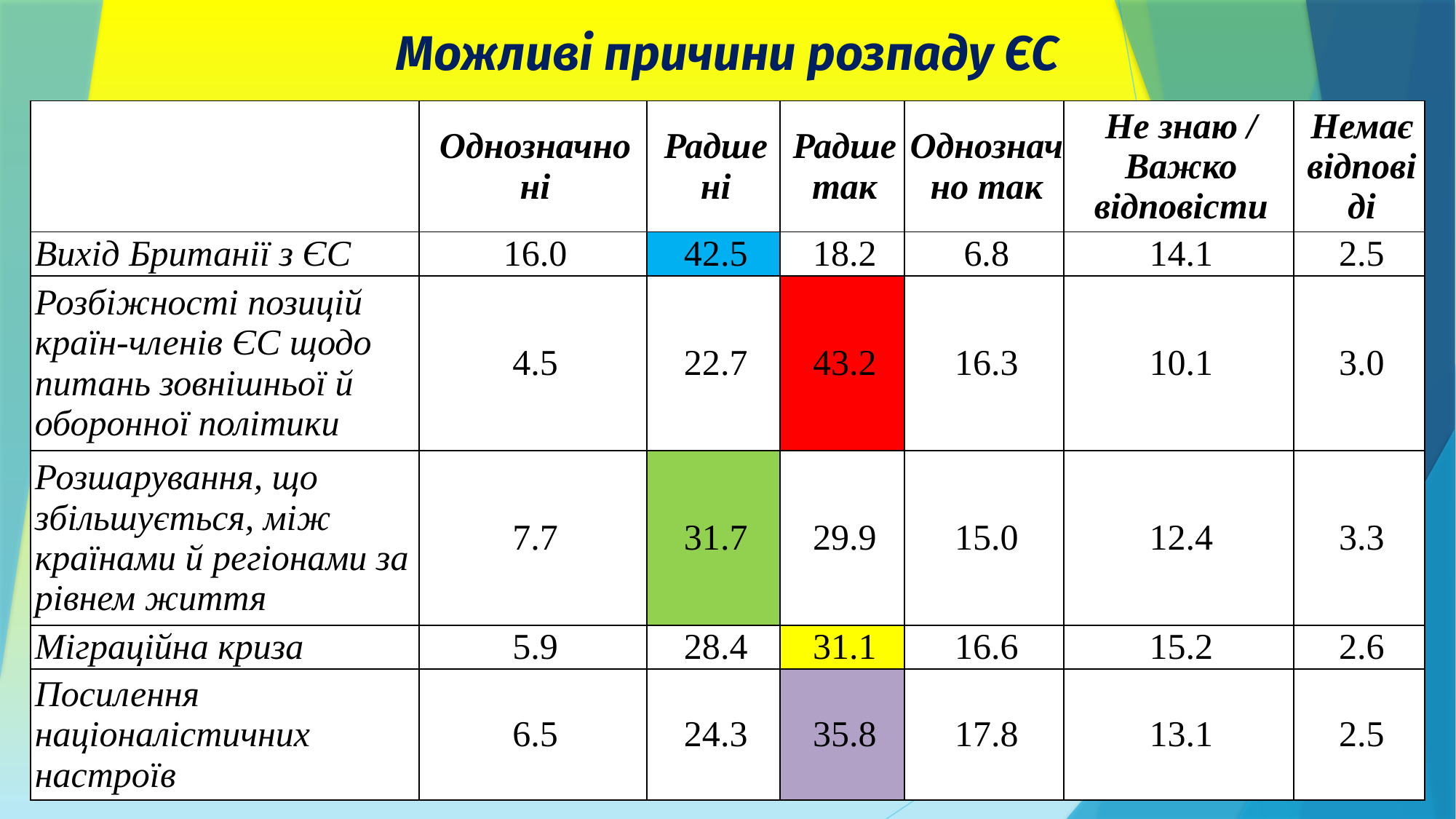

Можливі причини розпаду ЄС
|  | Однозначно ні | Радше ні | Радше так | Однозначно так | Не знаю / Важко відповісти | Немає відповіді |
| --- | --- | --- | --- | --- | --- | --- |
| Вихід Британії з ЄС | 16.0 | 42.5 | 18.2 | 6.8 | 14.1 | 2.5 |
| Розбіжності позицій країн-членів ЄС щодо питань зовнішньої й оборонної політики | 4.5 | 22.7 | 43.2 | 16.3 | 10.1 | 3.0 |
| Розшарування, що збільшується, між країнами й регіонами за рівнем життя | 7.7 | 31.7 | 29.9 | 15.0 | 12.4 | 3.3 |
| Міграційна криза | 5.9 | 28.4 | 31.1 | 16.6 | 15.2 | 2.6 |
| Посилення націоналістичних настроїв | 6.5 | 24.3 | 35.8 | 17.8 | 13.1 | 2.5 |